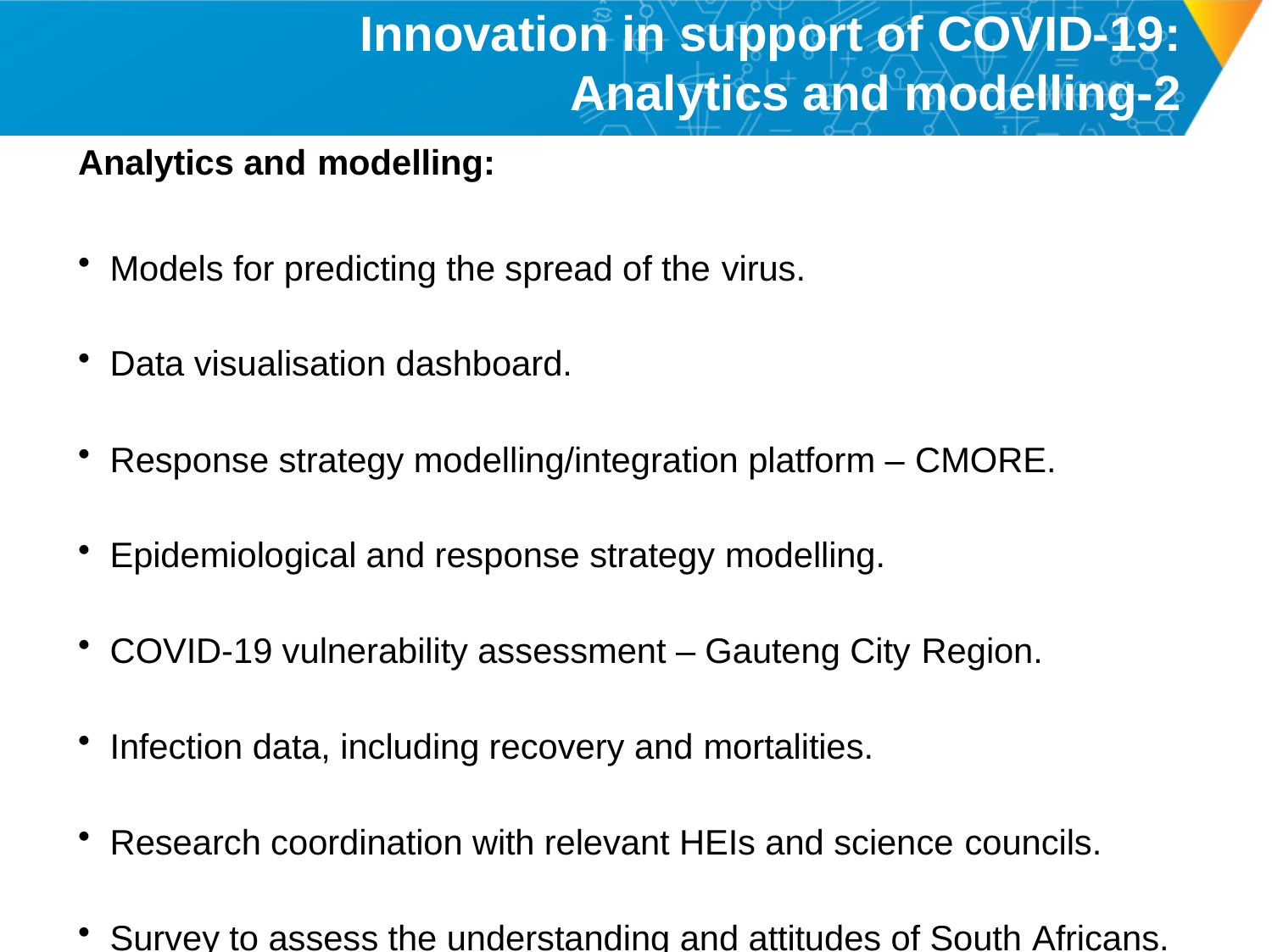

# Innovation in support of COVID-19:
Analytics and modelling-2
Analytics and modelling:
Models for predicting the spread of the virus.
Data visualisation dashboard.
Response strategy modelling/integration platform – CMORE.
Epidemiological and response strategy modelling.
COVID-19 vulnerability assessment – Gauteng City Region.
Infection data, including recovery and mortalities.
Research coordination with relevant HEIs and science councils.
Survey to assess the understanding and attitudes of South Africans.
3